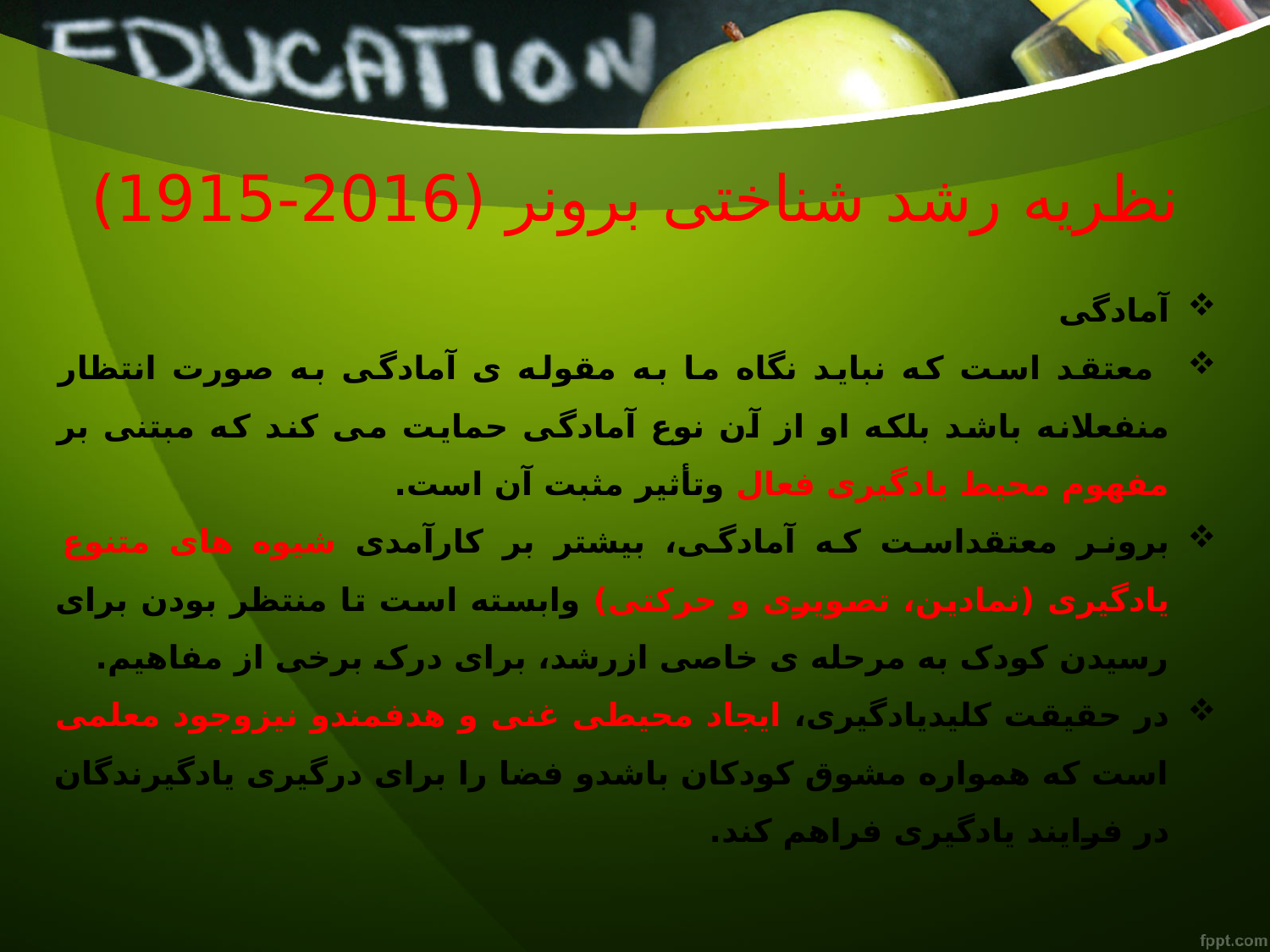

# نظریه رشد شناختی برونر (2016-1915)
آمادگی
 معتقد است که نبايد نگاه ما به مقوله ی آمادگی به صورت انتظار منفعلانه باشد بلکه او از آن نوع آمادگی حمايت می کند که مبتنی بر مفهوم محيط يادگيری فعال وتأثير مثبت آن است.
برونر معتقداست که آمادگی، بيشتر بر کارآمدی شيوه های متنوع يادگيری (نمادين، تصويری و حرکتی) وابسته است تا منتظر بودن برای رسيدن کودک به مرحله ی خاصی ازرشد، برای درک برخی از مفاهيم.
در حقيقت کليديادگيری، ايجاد محيطی غنی و هدفمندو نيزوجود معلمی است که همواره مشوق کودکان باشدو فضا را برای درگيری يادگيرندگان در فرايند يادگيری فراهم کند.